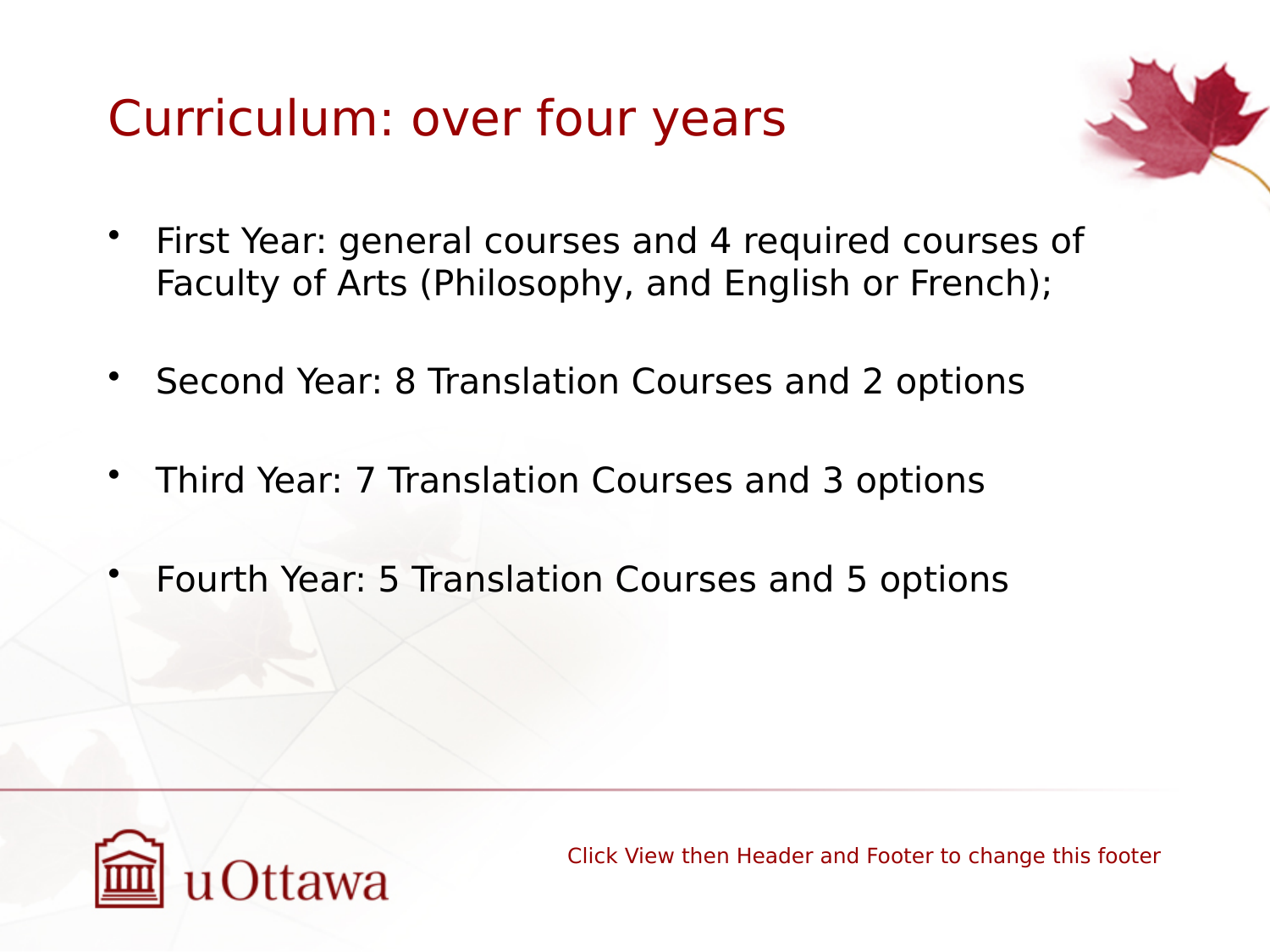

# Curriculum: over four years
First Year: general courses and 4 required courses of Faculty of Arts (Philosophy, and English or French);

Second Year: 8 Translation Courses and 2 options

Third Year: 7 Translation Courses and 3 options

Fourth Year: 5 Translation Courses and 5 options
Click View then Header and Footer to change this footer